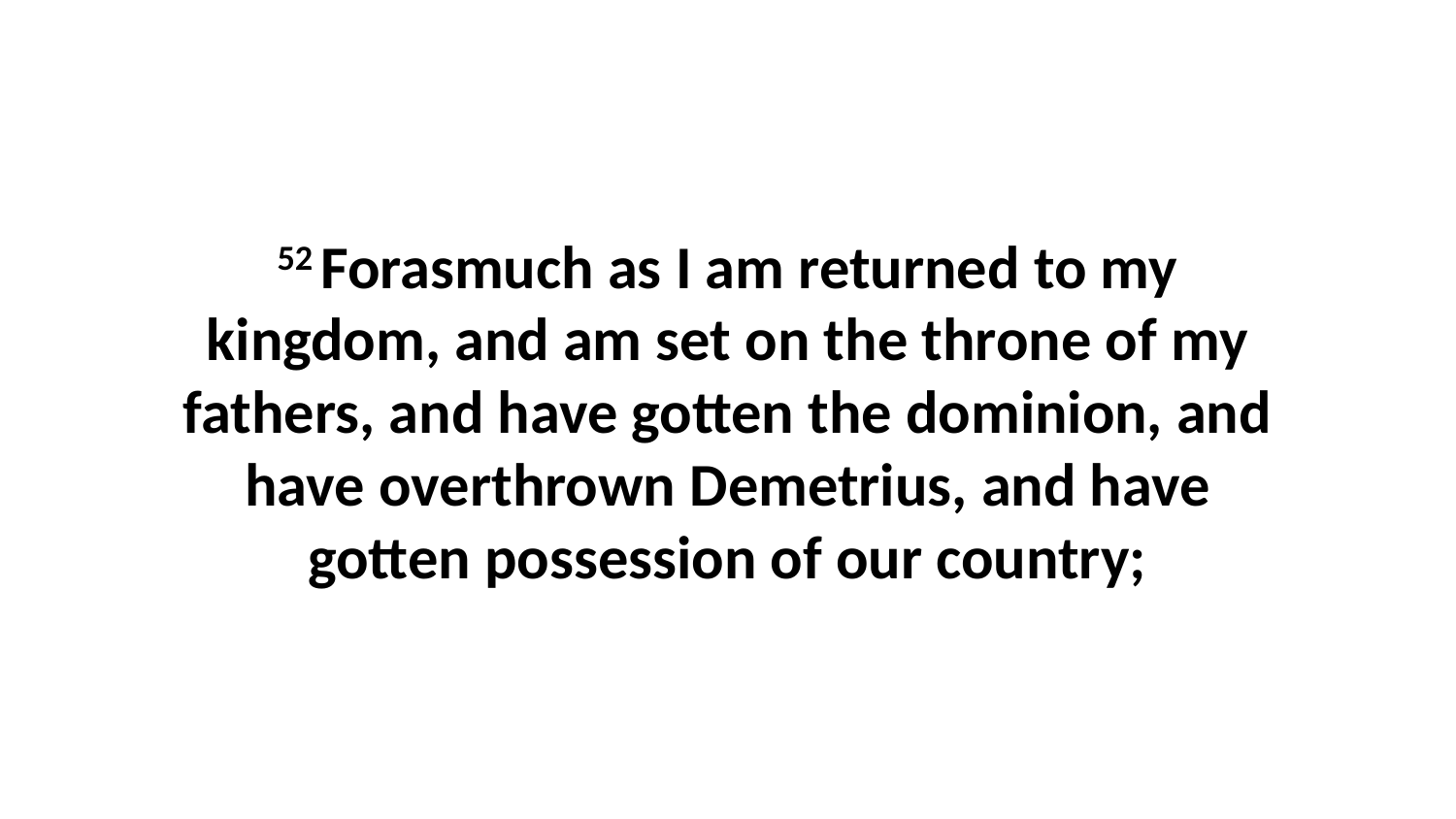

52 Forasmuch as I am returned to my kingdom, and am set on the throne of my fathers, and have gotten the dominion, and have overthrown Demetrius, and have gotten possession of our country;